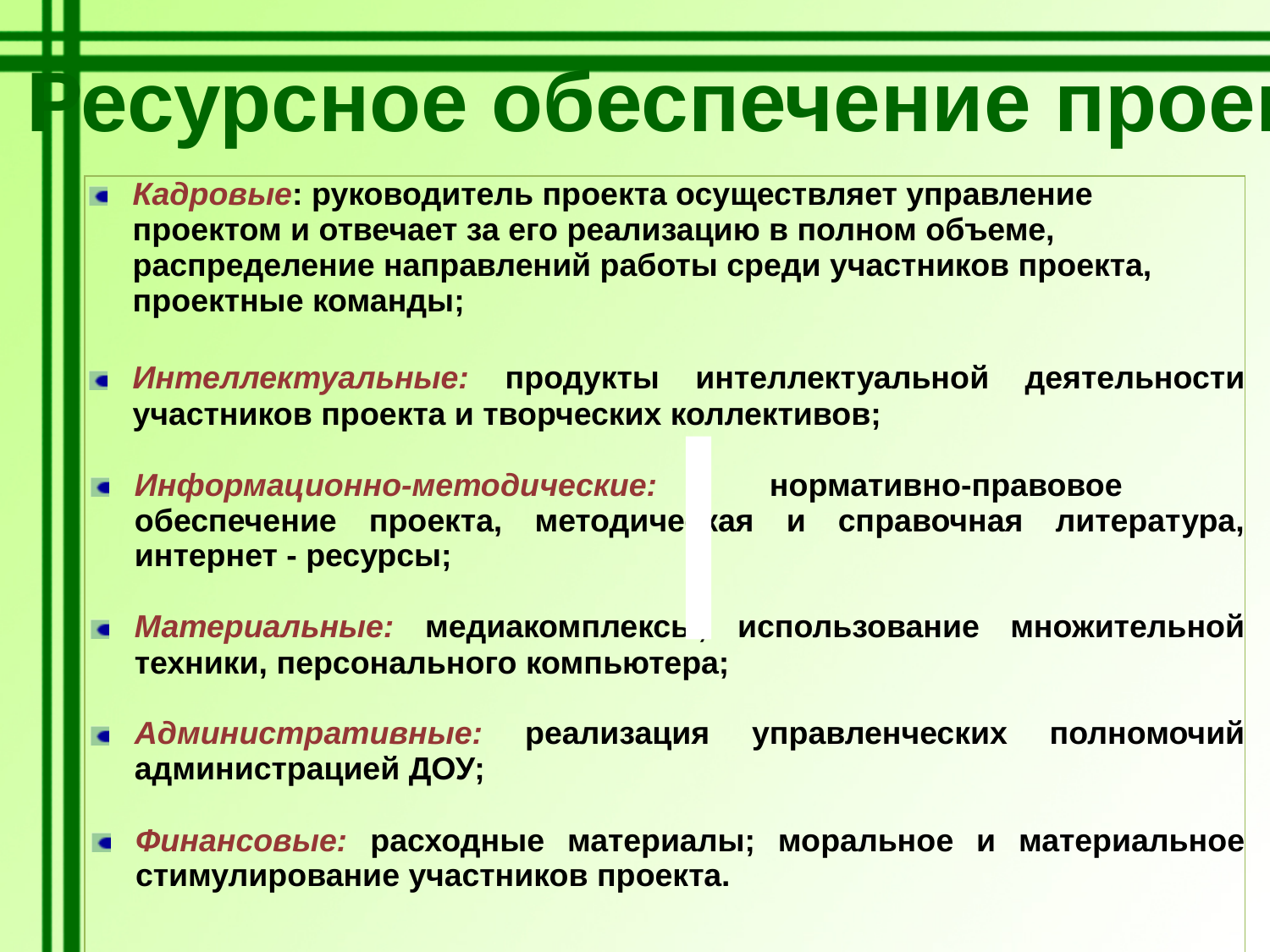

Ресурсное обеспечение проекта
| Кадровые: руководитель проекта осуществляет управление проектом и отвечает за его реализацию в полном объеме, распределение направлений работы среди участников проекта, проектные команды; Интеллектуальные: продукты интеллектуальной деятельности участников проекта и творческих коллективов; Информационно-методические: нормативно-правовое обеспечение проекта, методическая и справочная литература, интернет - ресурсы; Материальные: медиакомплексы, использование множительной техники, персонального компьютера; Административные: реализация управленческих полномочий администрацией ДОУ; Финансовые: расходные материалы; моральное и материальное стимулирование участников проекта. |
| --- |